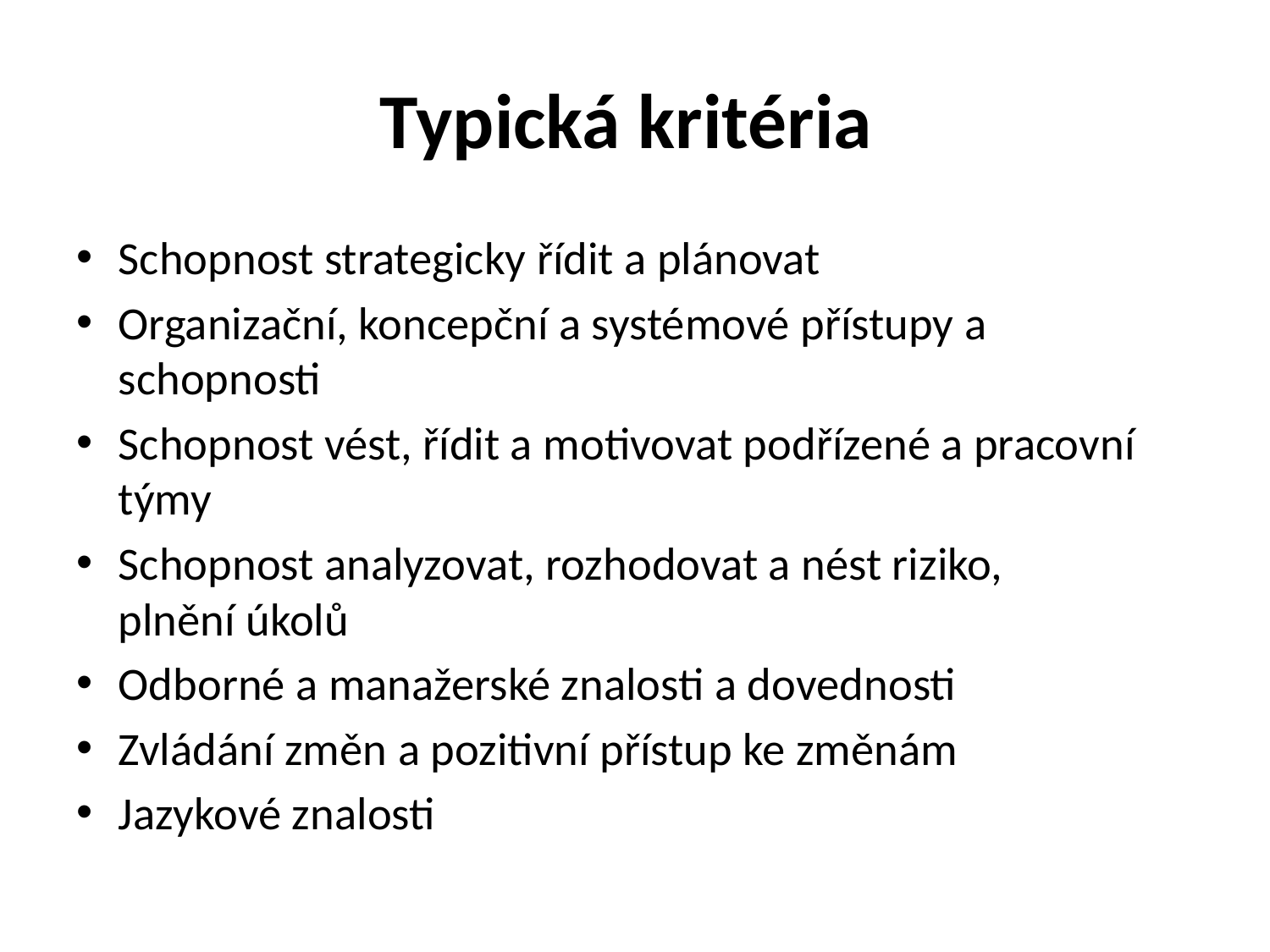

# Typická kritéria
Schopnost strategicky řídit a plánovat
Organizační, koncepční a systémové přístupy a schopnosti
Schopnost vést, řídit a motivovat podřízené a pracovní týmy
Schopnost analyzovat, rozhodovat a nést riziko,
plnění úkolů
Odborné a manažerské znalosti a dovednosti
Zvládání změn a pozitivní přístup ke změnám
Jazykové znalosti